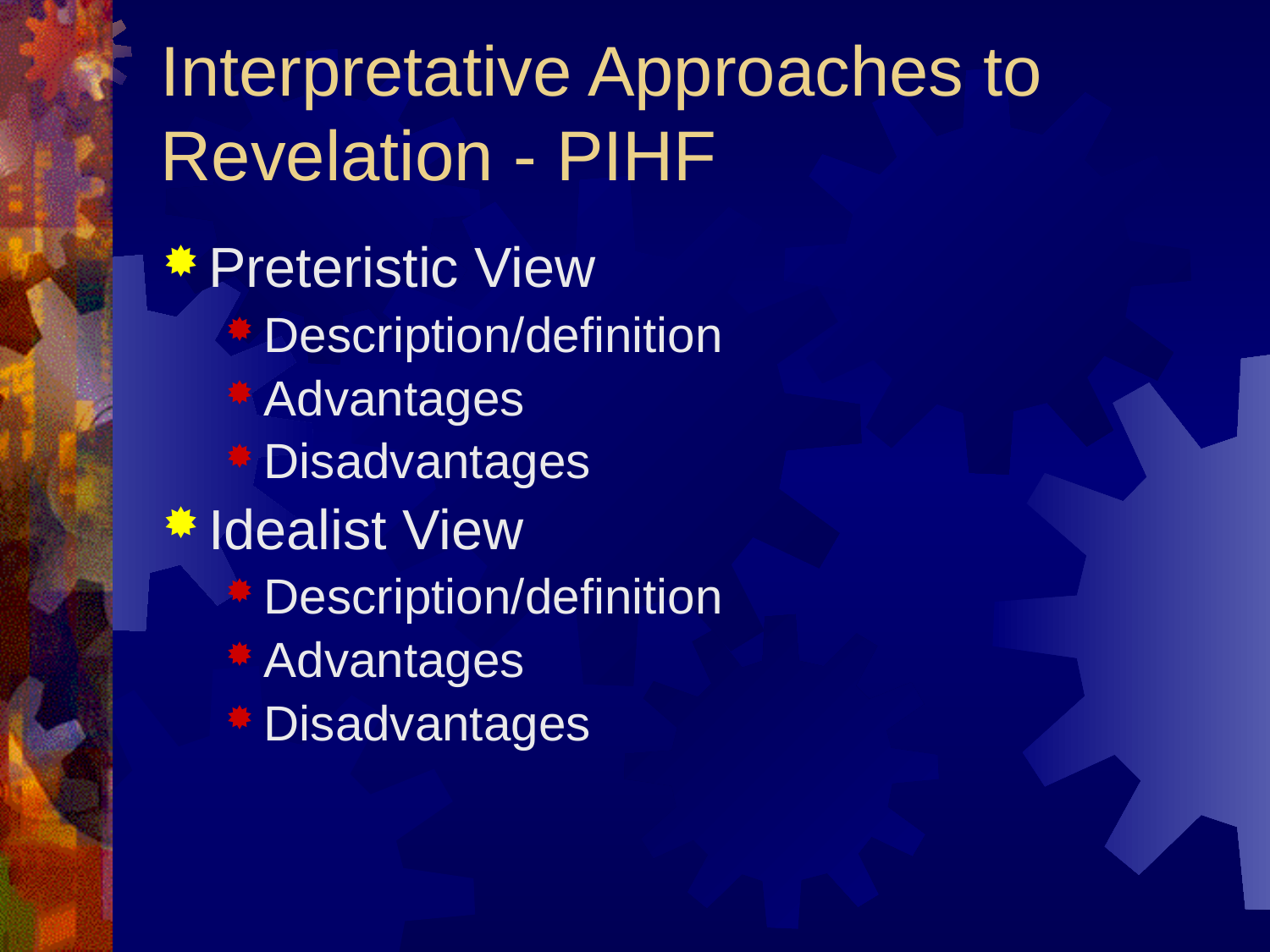

# Interpretative Approaches to Revelation - PIHF
Preteristic View
Description/definition
Advantages
Disadvantages
Idealist View
Description/definition
Advantages
Disadvantages